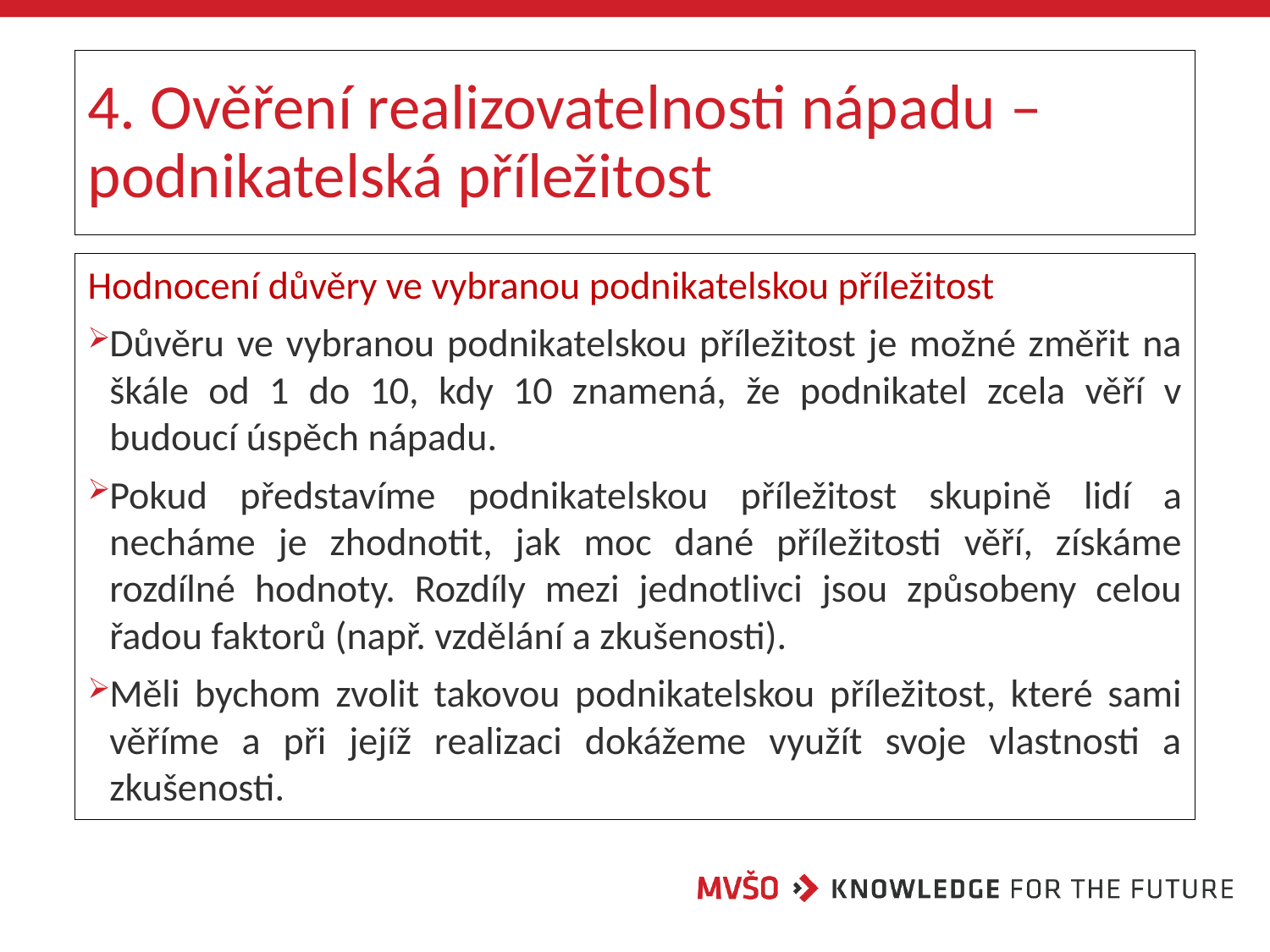

# 4. Ověření realizovatelnosti nápadu – podnikatelská příležitost
Hodnocení důvěry ve vybranou podnikatelskou příležitost
Důvěru ve vybranou podnikatelskou příležitost je možné změřit na škále od 1 do 10, kdy 10 znamená, že podnikatel zcela věří v budoucí úspěch nápadu.
Pokud představíme podnikatelskou příležitost skupině lidí a necháme je zhodnotit, jak moc dané příležitosti věří, získáme rozdílné hodnoty. Rozdíly mezi jednotlivci jsou způsobeny celou řadou faktorů (např. vzdělání a zkušenosti).
Měli bychom zvolit takovou podnikatelskou příležitost, které sami věříme a při jejíž realizaci dokážeme využít svoje vlastnosti a zkušenosti.